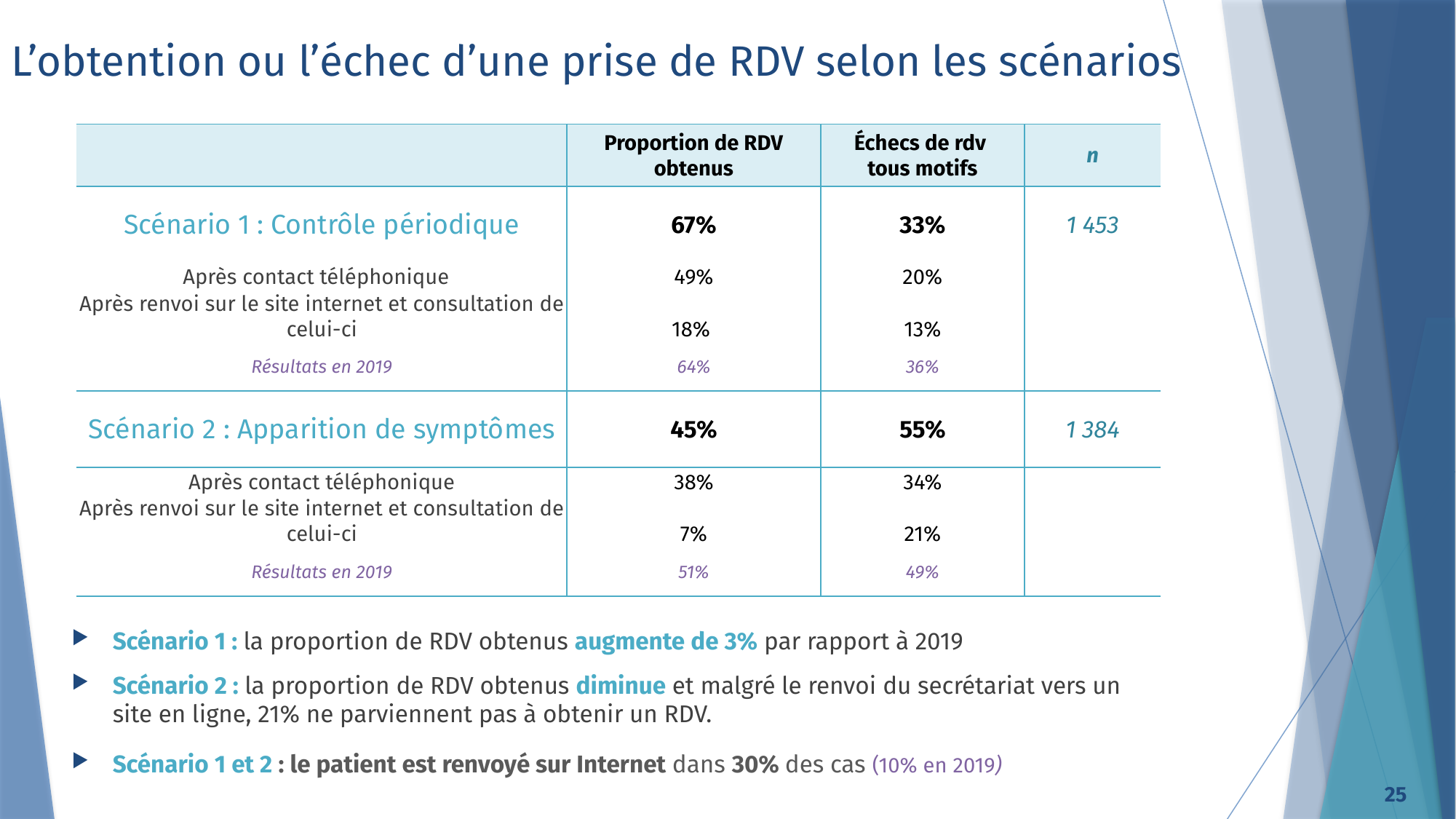

# L’obtention ou l’échec d’une prise de RDV selon les scénarios
|  | Proportion de RDV obtenus | Échecs de rdv tous motifs | n |
| --- | --- | --- | --- |
| Scénario 1 : Contrôle périodique | 67% | 33% | 1 453 |
| Après contact téléphonique | 49% | 20% |  |
| Après renvoi sur le site internet et consultation de celui-ci | 18% | 13% |  |
| Résultats en 2019 | 64% | 36% |  |
| Scénario 2 : Apparition de symptômes | 45% | 55% | 1 384 |
| Après contact téléphonique | 38% | 34% |  |
| Après renvoi sur le site internet et consultation de celui-ci | 7% | 21% |  |
| Résultats en 2019 | 51% | 49% |  |
Scénario 1 : la proportion de RDV obtenus augmente de 3% par rapport à 2019
Scénario 2 : la proportion de RDV obtenus diminue et malgré le renvoi du secrétariat vers un site en ligne, 21% ne parviennent pas à obtenir un RDV.
Scénario 1 et 2 : le patient est renvoyé sur Internet dans 30% des cas (10% en 2019)
25